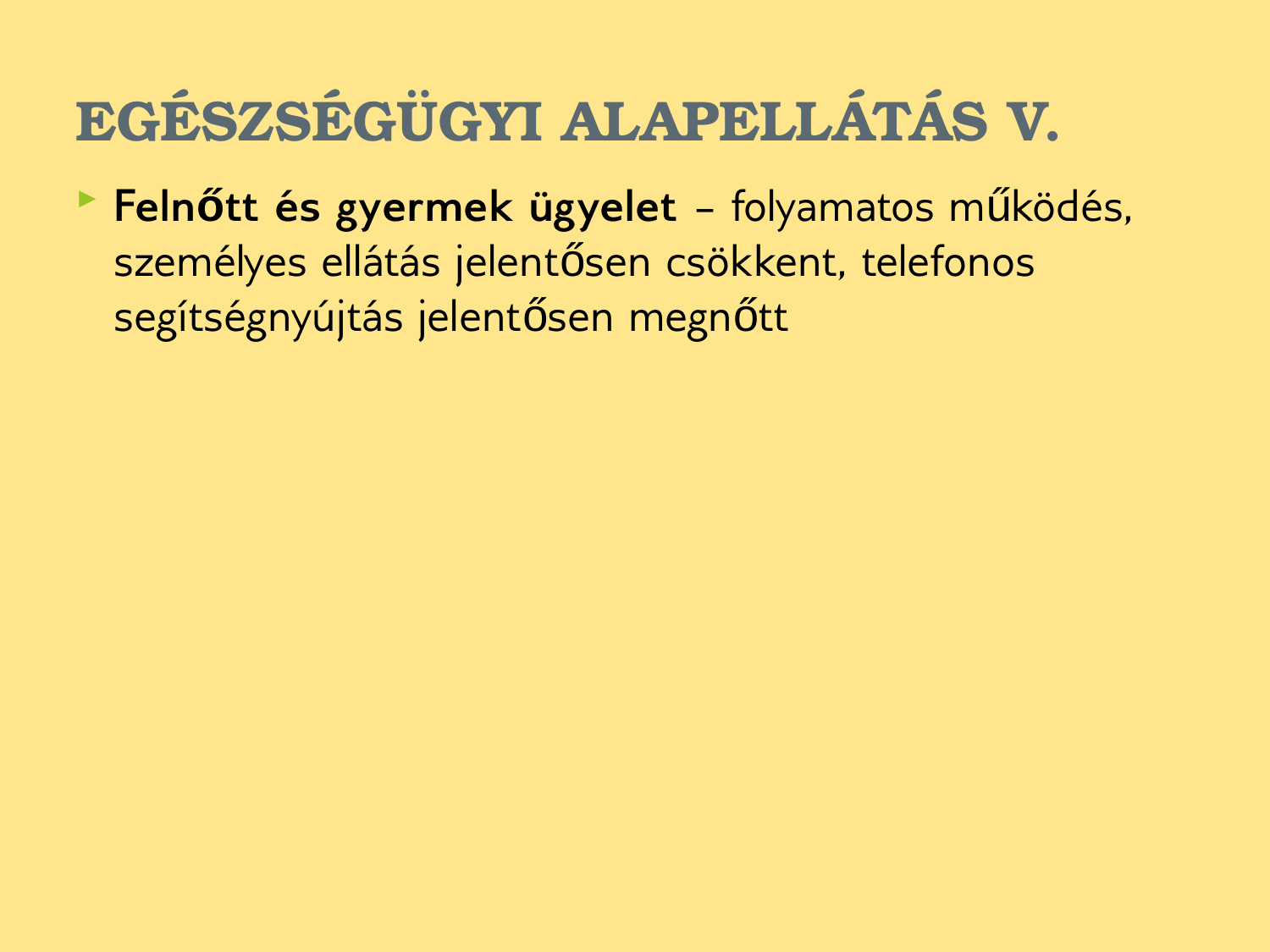

# EGÉSZSÉGÜGYI ALAPELLÁTÁS V.
Felnőtt és gyermek ügyelet – folyamatos működés, személyes ellátás jelentősen csökkent, telefonos segítségnyújtás jelentősen megnőtt